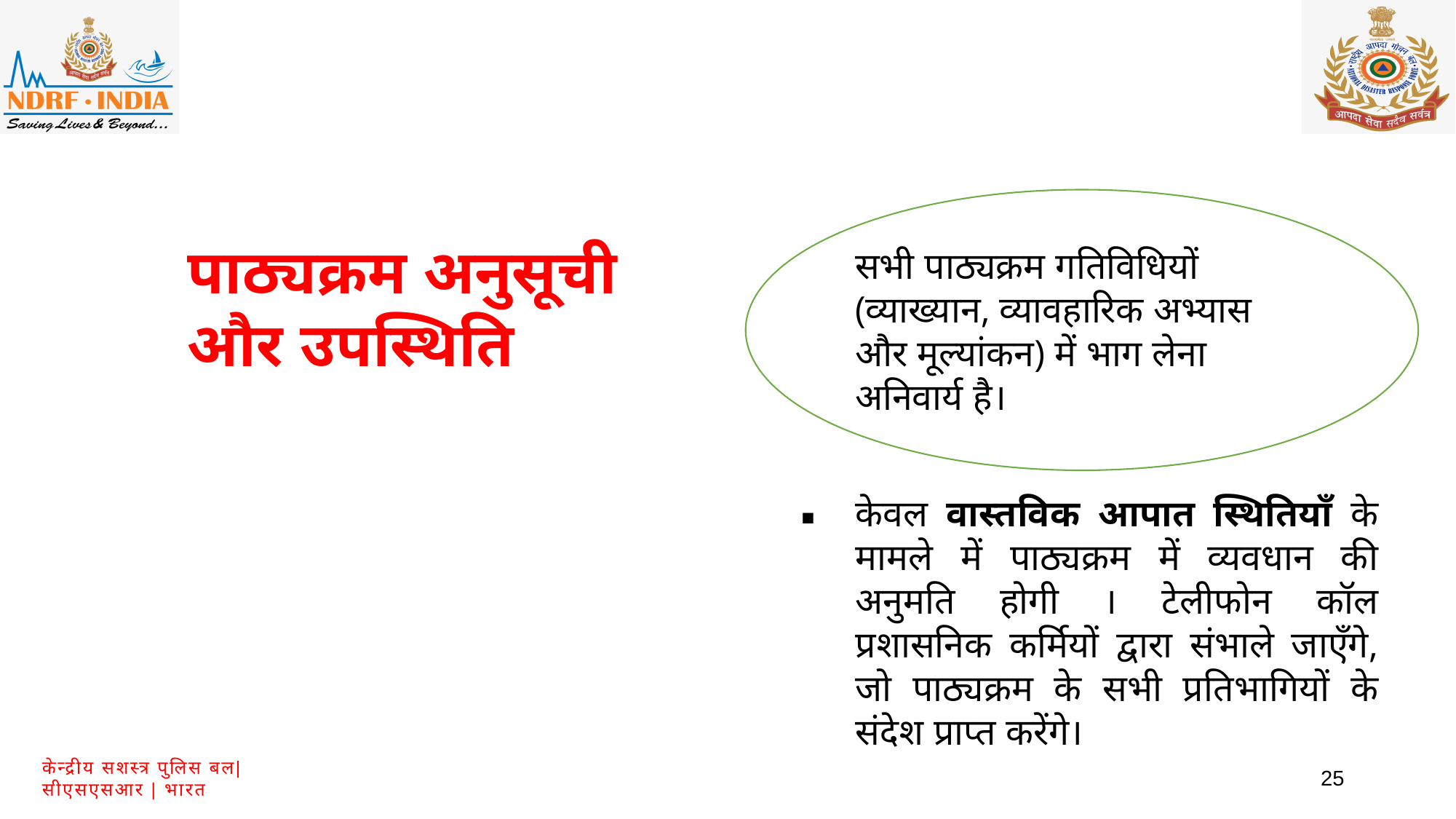

सभी पाठ्यक्रम गतिविधियों (व्याख्यान, व्यावहारिक अभ्यास और मूल्यांकन) में भाग लेना अनिवार्य है।
पाठ्यक्रम अनुसूची और उपस्थिति
केवल वास्तविक आपात स्थितियाँ के मामले में पाठ्यक्रम में व्यवधान की अनुमति होगी । टेलीफोन कॉल प्रशासनिक कर्मियों द्वारा संभाले जाएँगे, जो पाठ्यक्रम के सभी प्रतिभागियों के संदेश प्राप्त करेंगे।
25